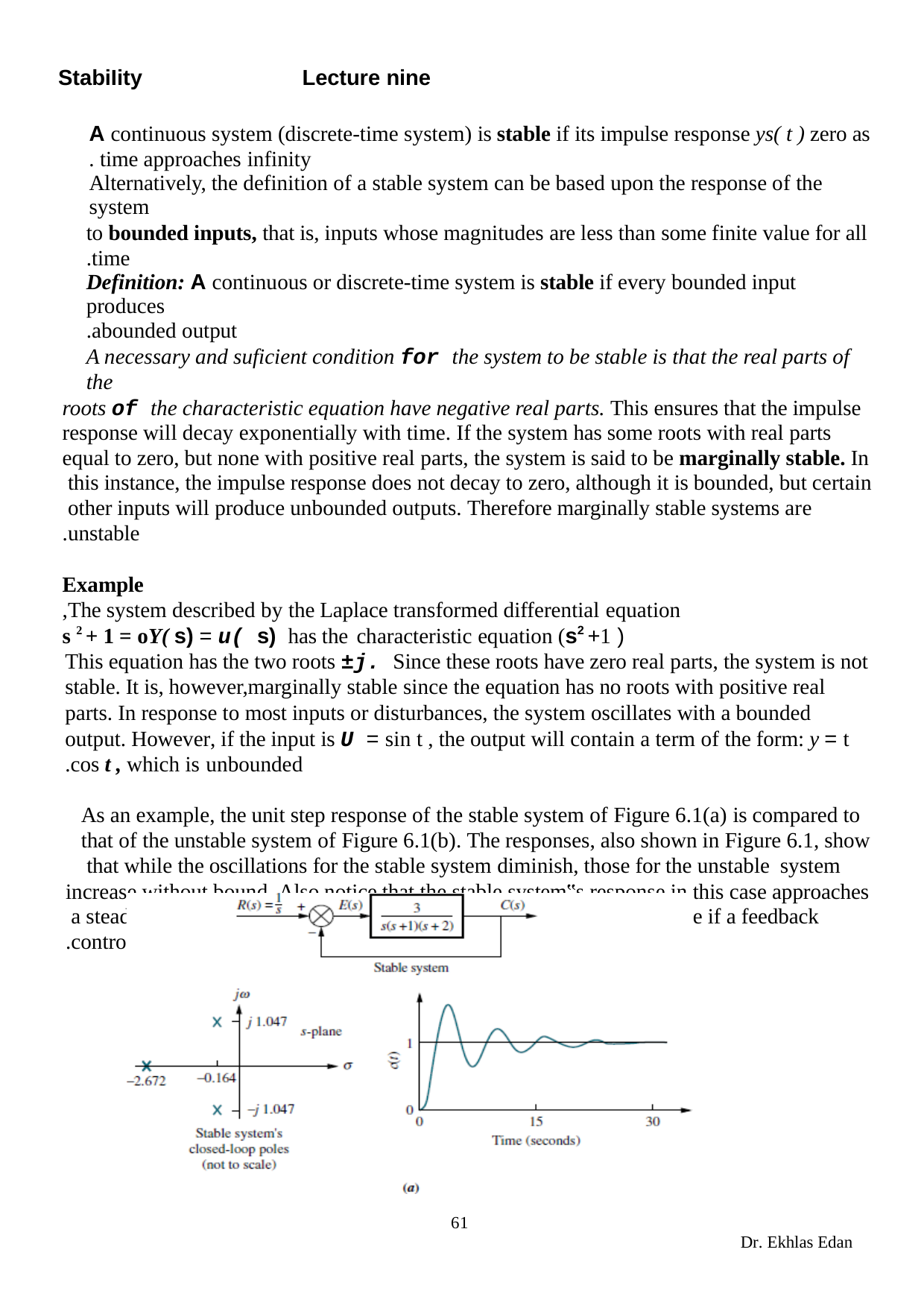

Lecture nine	StabiIity

A continuous system (discrete-time system) is stable if its impulse response ys( t ) zero as  time approaches infinity.
Alternatively, the definition of a stable system can be based upon the response of the system
to bounded inputs, that is, inputs whose magnitudes are less than some finite value for all  time.
Definition: A continuous or discrete-time system is stable if every bounded input produces
abounded output.
A necessary and suficient condition for the system to be stable is that the real parts of the
roots of the characteristic equation have negative real parts. This ensures that the impulse  response will decay exponentially with time. If the system has some roots with real parts  equal to zero, but none with positive real parts, the system is said to be marginally stable. In  this instance, the impulse response does not decay to zero, although it is bounded, but certain  other inputs will produce unbounded outputs. Therefore marginally stable systems are  unstable.

Example
The system described by the Laplace transformed differential equation,
( s2 +1) Y( s) = u( s) has the characteristic equation	s 2 + 1 = o
This equation has the two roots ±j. Since these roots have zero real parts, the system is not  stable. It is, however,marginally stable since the equation has no roots with positive real  parts. In response to most inputs or disturbances, the system oscillates with a bounded  output. However, if the input is U = sin t , the output will contain a term of the form: y = t  cos t , which is unbounded.

As an example, the unit step response of the stable system of Figure 6.1(a) is compared to  that of the unstable system of Figure 6.1(b). The responses, also shown in Figure 6.1, show  that while the oscillations for the stable system diminish, those for the unstable system
increase without bound. Also notice that the stable system‟s response in this case approaches  a steady-state value of unity.It is not always a simple matter to determine if a feedback  control system is stable.

61
Dr. Ekhlas Edan